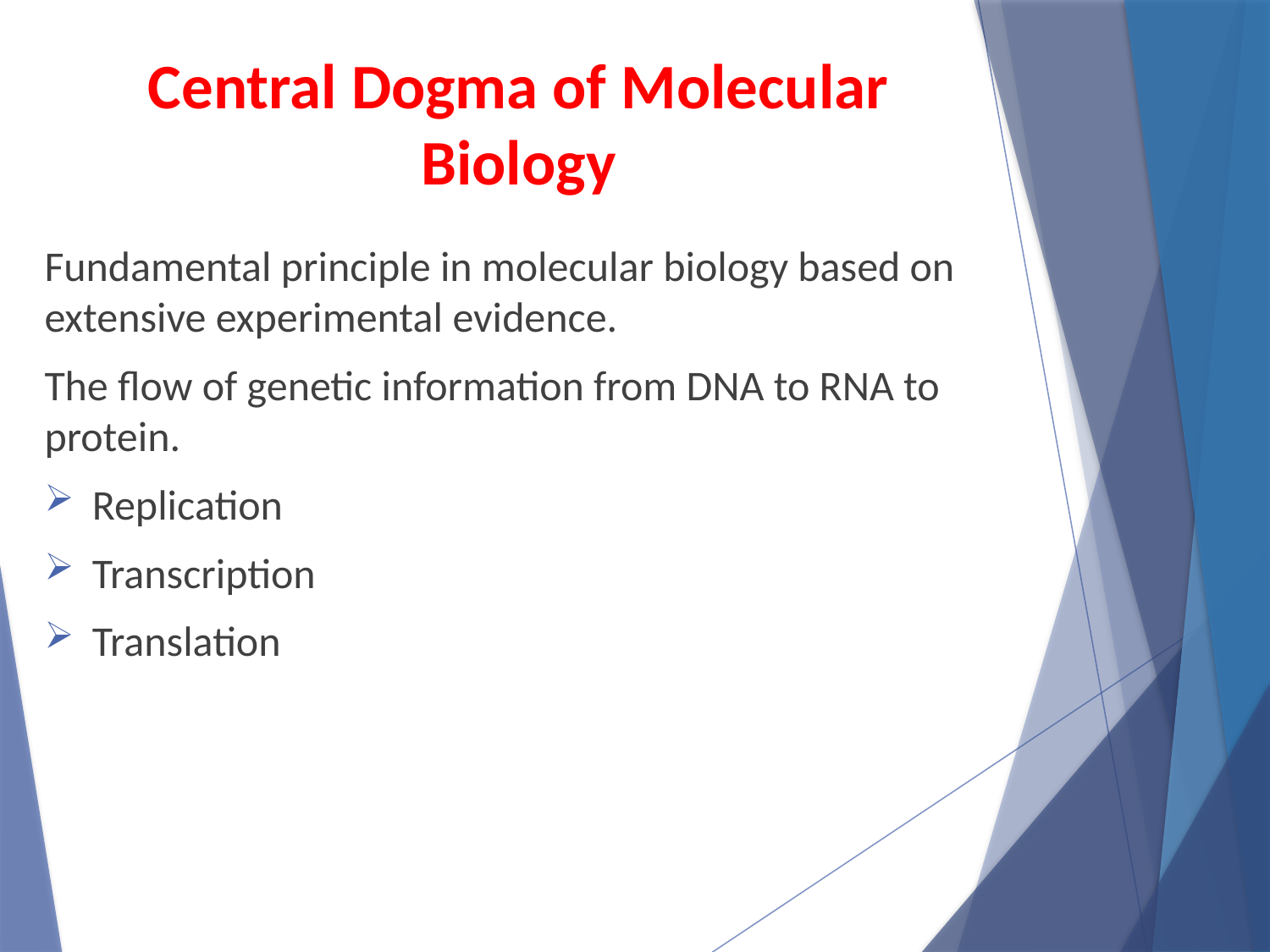

# Central Dogma of Molecular Biology
Fundamental principle in molecular biology based on extensive experimental evidence.
The flow of genetic information from DNA to RNA to protein.
Replication
Transcription
Translation